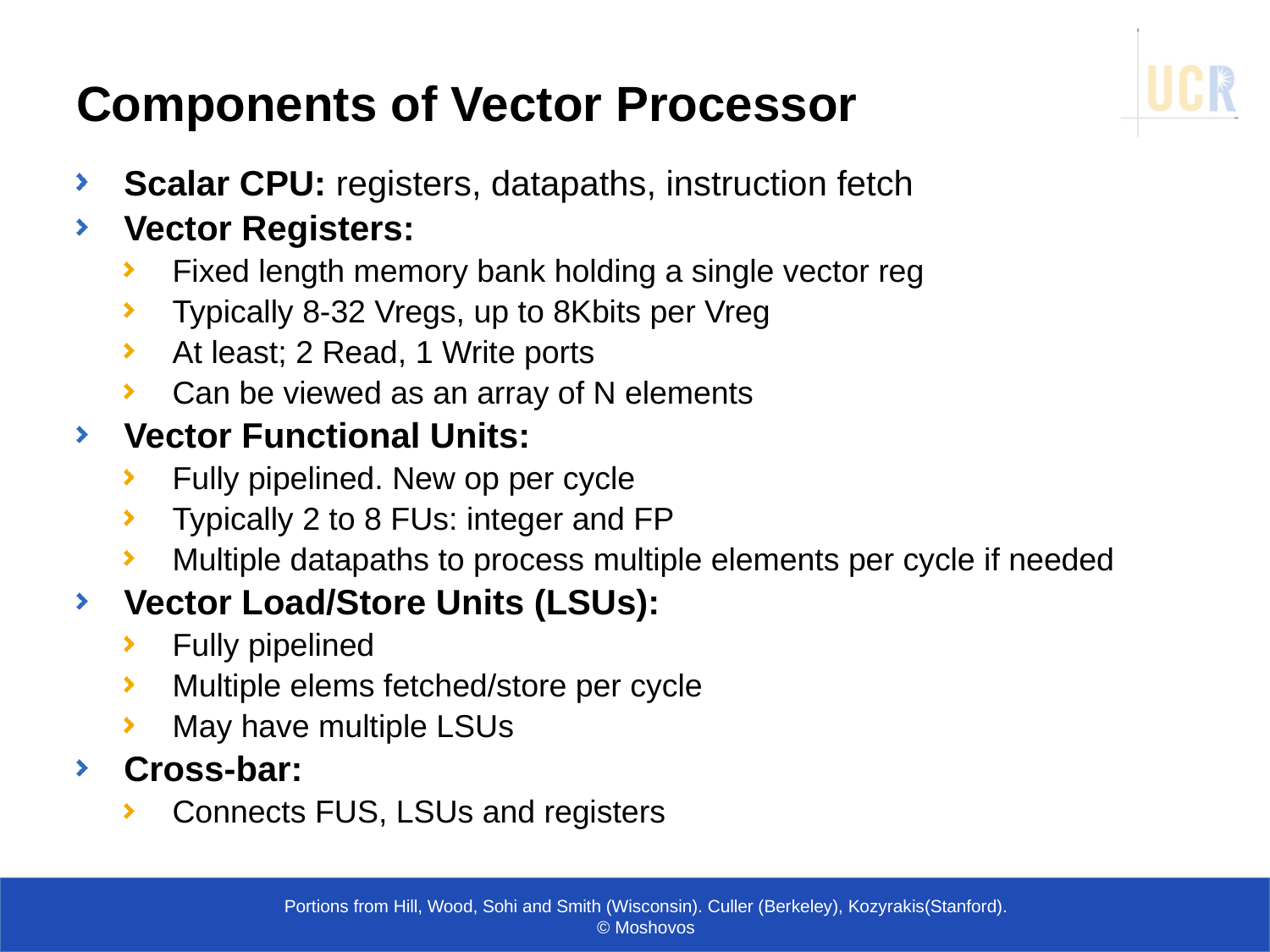

# Components of Vector Processor
Scalar CPU: registers, datapaths, instruction fetch
Vector Registers:
Fixed length memory bank holding a single vector reg
Typically 8-32 Vregs, up to 8Kbits per Vreg
At least; 2 Read, 1 Write ports
Can be viewed as an array of N elements
Vector Functional Units:
Fully pipelined. New op per cycle
Typically 2 to 8 FUs: integer and FP
Multiple datapaths to process multiple elements per cycle if needed
Vector Load/Store Units (LSUs):
Fully pipelined
Multiple elems fetched/store per cycle
May have multiple LSUs
Cross-bar:
Connects FUS, LSUs and registers
Portions from Hill, Wood, Sohi and Smith (Wisconsin). Culler (Berkeley), Kozyrakis(Stanford).
© Moshovos